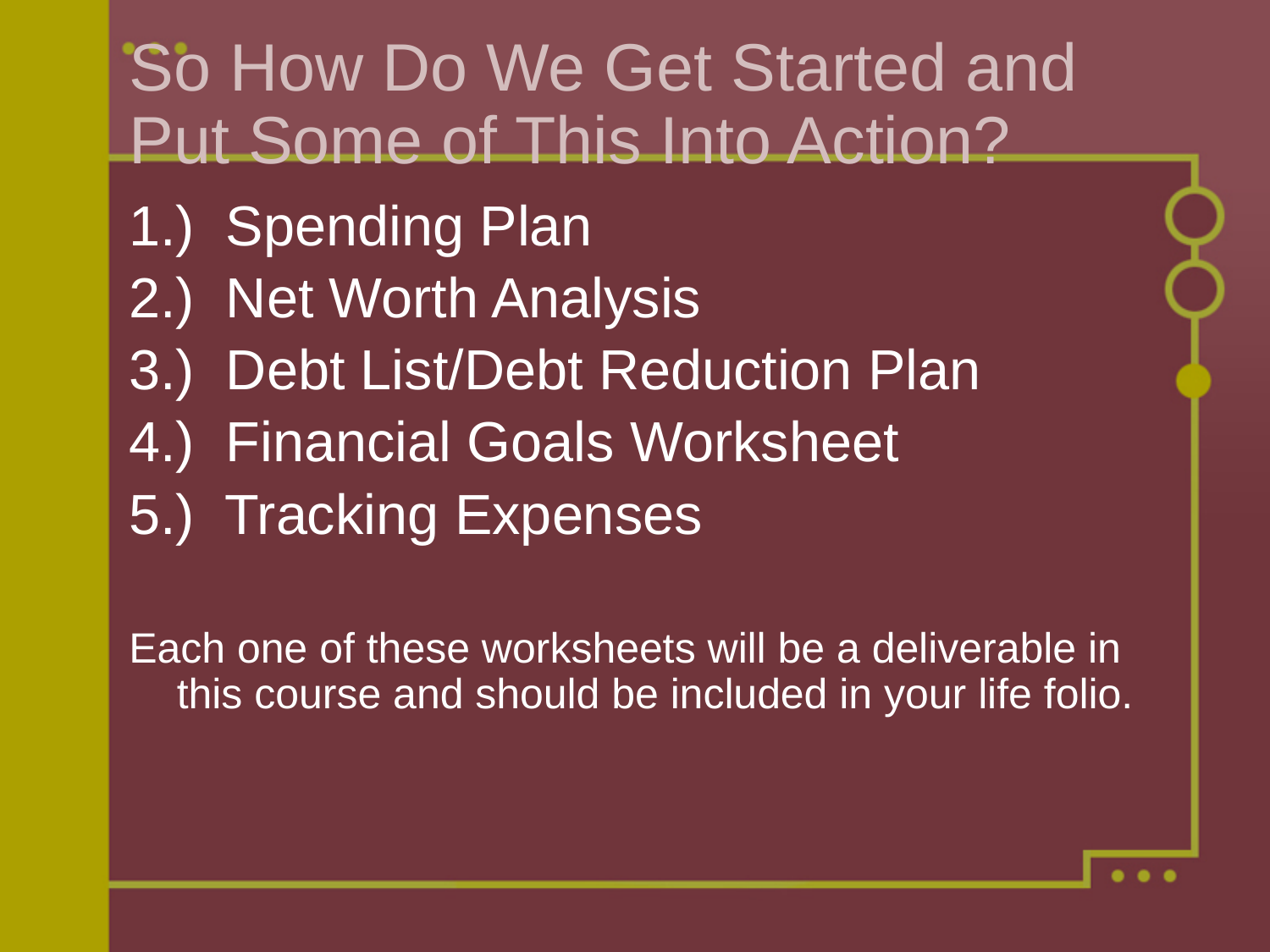

# So How Do We Get Started and Put Some of This Into Action?
1.)  Spending Plan
2.)  Net Worth Analysis
3.)  Debt List/Debt Reduction Plan
4.)  Financial Goals Worksheet
5.)  Tracking Expenses

Each one of these worksheets will be a deliverable in this course and should be included in your life folio.